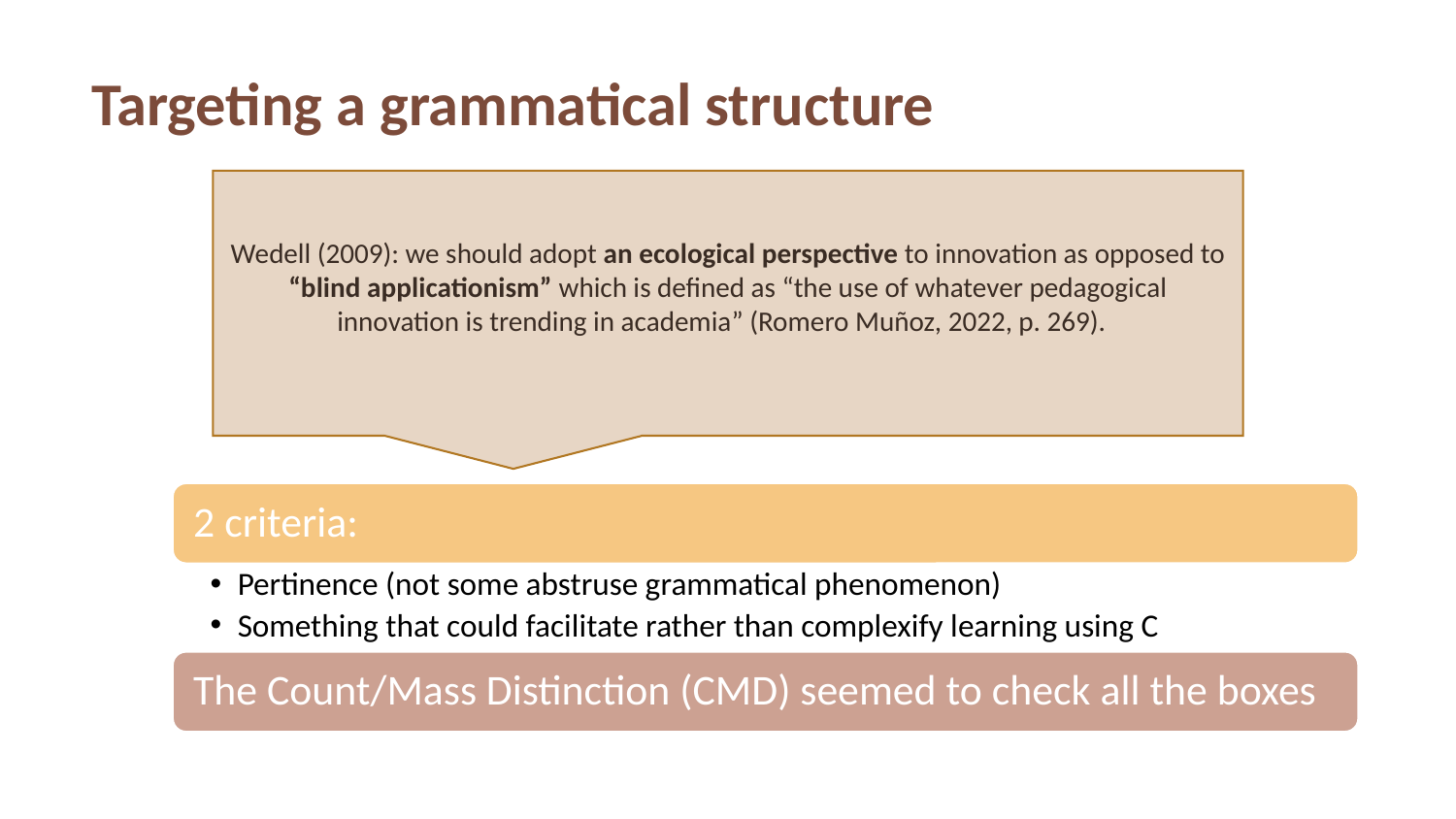

# Targeting a grammatical structure
Wedell (2009): we should adopt an ecological perspective to innovation as opposed to “blind applicationism” which is defined as “the use of whatever pedagogical innovation is trending in academia” (Romero Muñoz, 2022, p. 269).

2 criteria:
Pertinence (not some abstruse grammatical phenomenon)
Something that could facilitate rather than complexify learning using C
The Count/Mass Distinction (CMD) seemed to check all the boxes